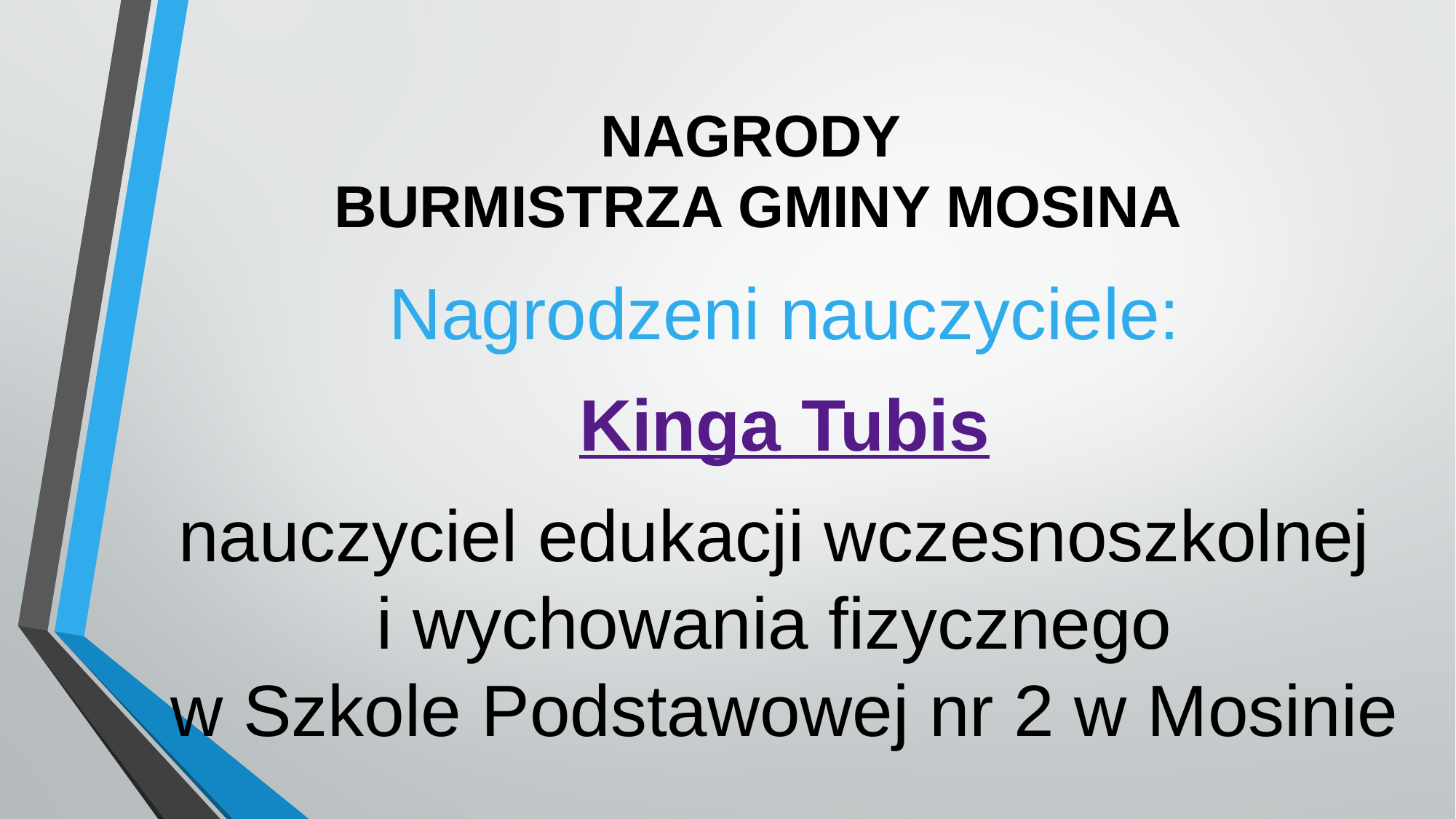

# NAGRODY BURMISTRZA GMINY MOSINA
Nagrodzeni nauczyciele:
Kinga Tubis
nauczyciel edukacji wczesnoszkolnej
i wychowania fizycznego
w Szkole Podstawowej nr 2 w Mosinie